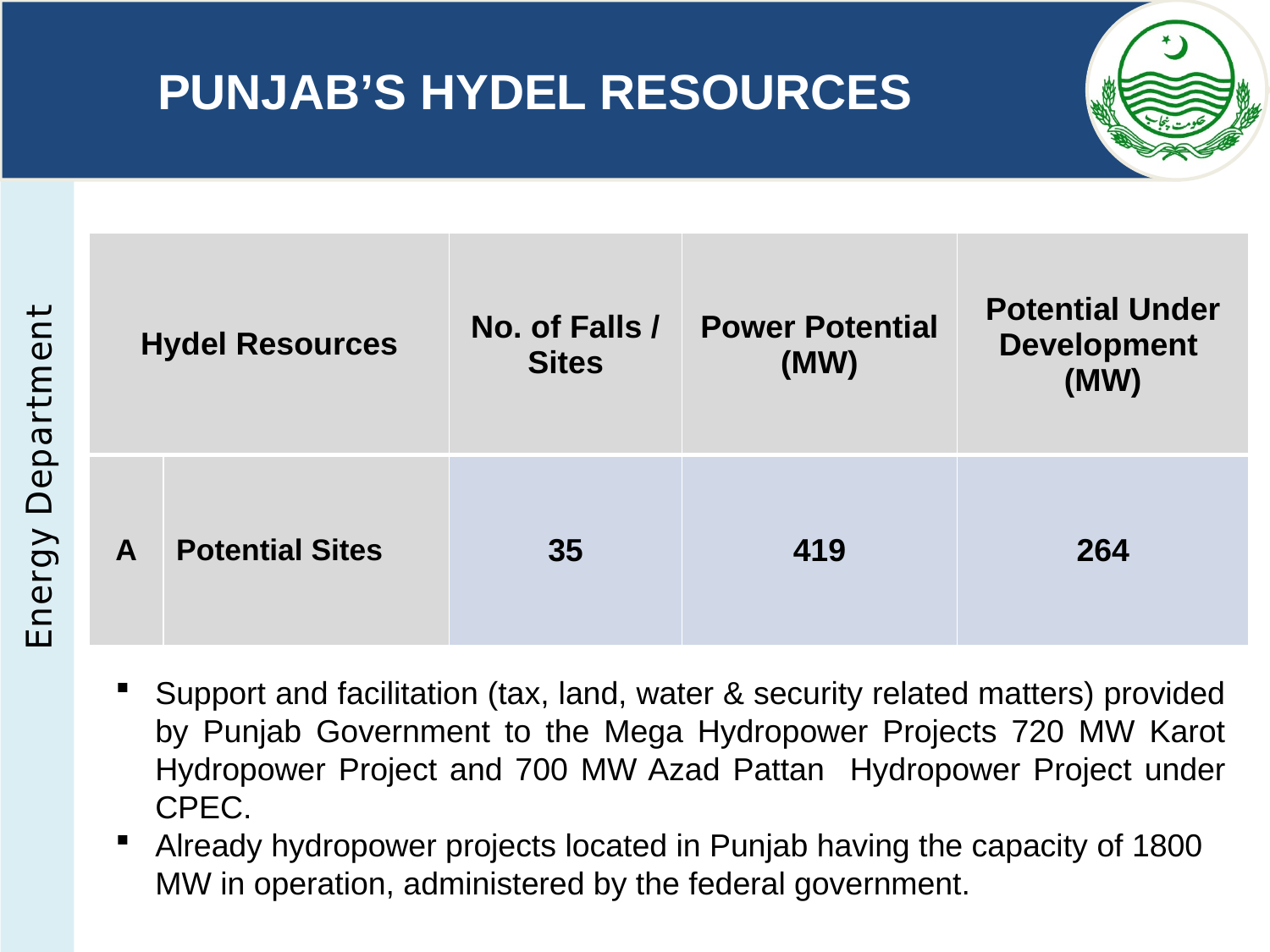

PUNJAB’S HYDEL RESOURCES
| Hydel Resources |  | No. of Falls / Sites | Power Potential (MW) | Potential Under Development (MW) |
| --- | --- | --- | --- | --- |
| A | Potential Sites | 35 | 419 | 264 |
Support and facilitation (tax, land, water & security related matters) provided by Punjab Government to the Mega Hydropower Projects 720 MW Karot Hydropower Project and 700 MW Azad Pattan  Hydropower Project under CPEC.
Already hydropower projects located in Punjab having the capacity of 1800 MW in operation, administered by the federal government.